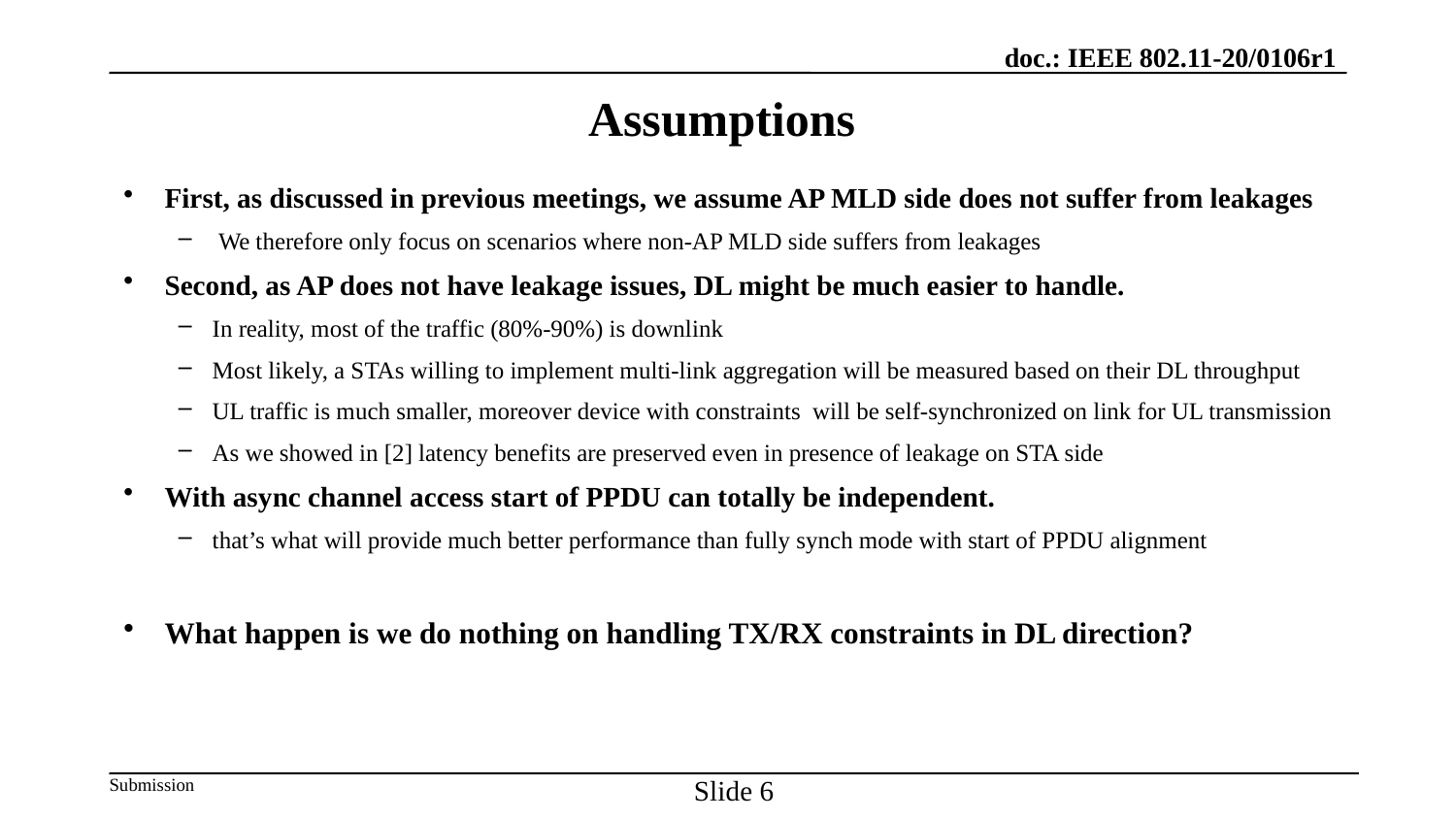

# Assumptions
First, as discussed in previous meetings, we assume AP MLD side does not suffer from leakages
 We therefore only focus on scenarios where non-AP MLD side suffers from leakages
Second, as AP does not have leakage issues, DL might be much easier to handle.
In reality, most of the traffic (80%-90%) is downlink
Most likely, a STAs willing to implement multi-link aggregation will be measured based on their DL throughput
UL traffic is much smaller, moreover device with constraints  will be self-synchronized on link for UL transmission
As we showed in [2] latency benefits are preserved even in presence of leakage on STA side
With async channel access start of PPDU can totally be independent.
that’s what will provide much better performance than fully synch mode with start of PPDU alignment

What happen is we do nothing on handling TX/RX constraints in DL direction?
Slide 6